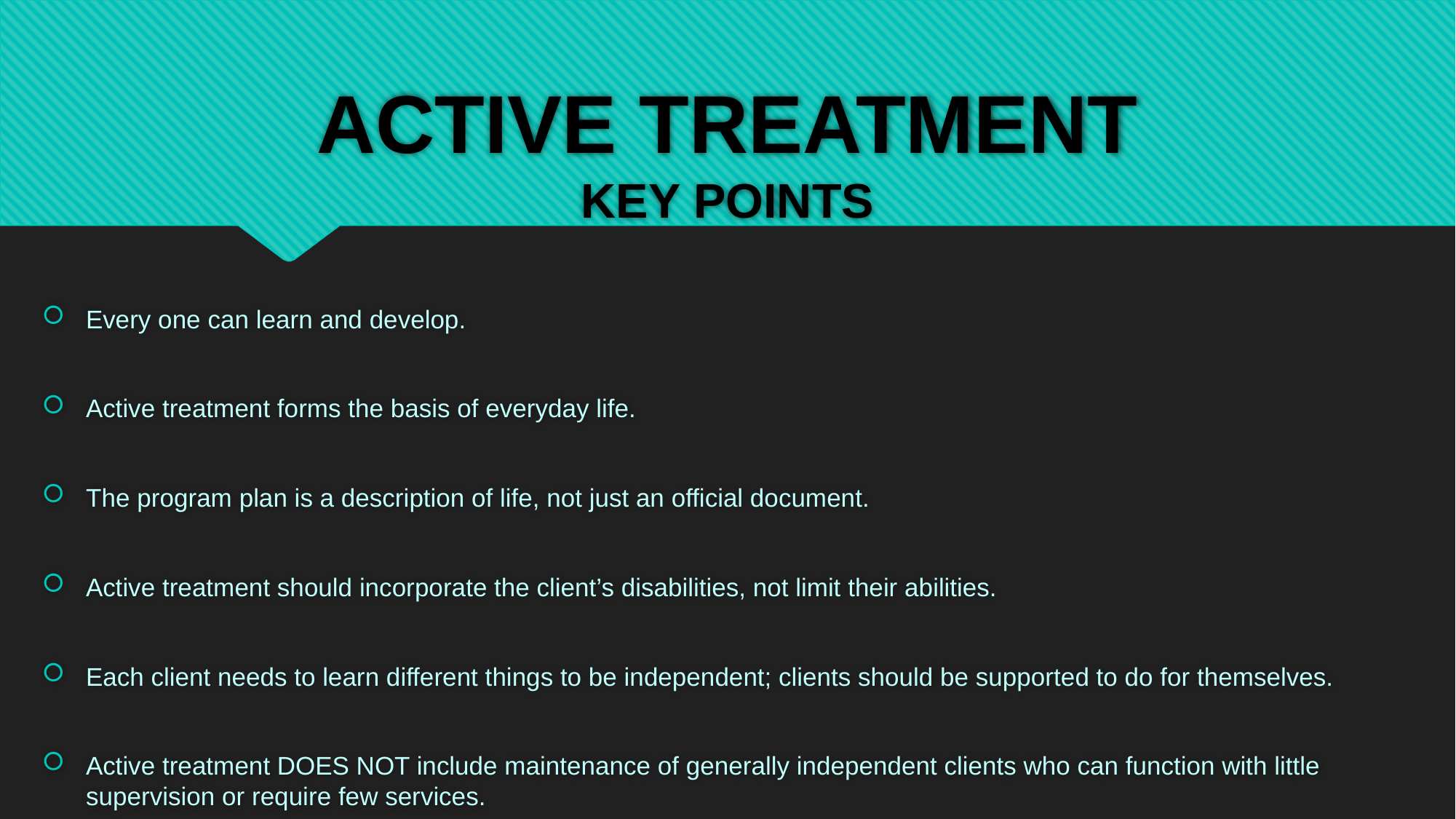

# ACTIVE TREATMENT KEY POINTS
Every one can learn and develop.

Active treatment forms the basis of everyday life.

The program plan is a description of life, not just an official document.

Active treatment should incorporate the client’s disabilities, not limit their abilities.

Each client needs to learn different things to be independent; clients should be supported to do for themselves.

Active treatment DOES NOT include maintenance of generally independent clients who can function with little supervision or require few services.